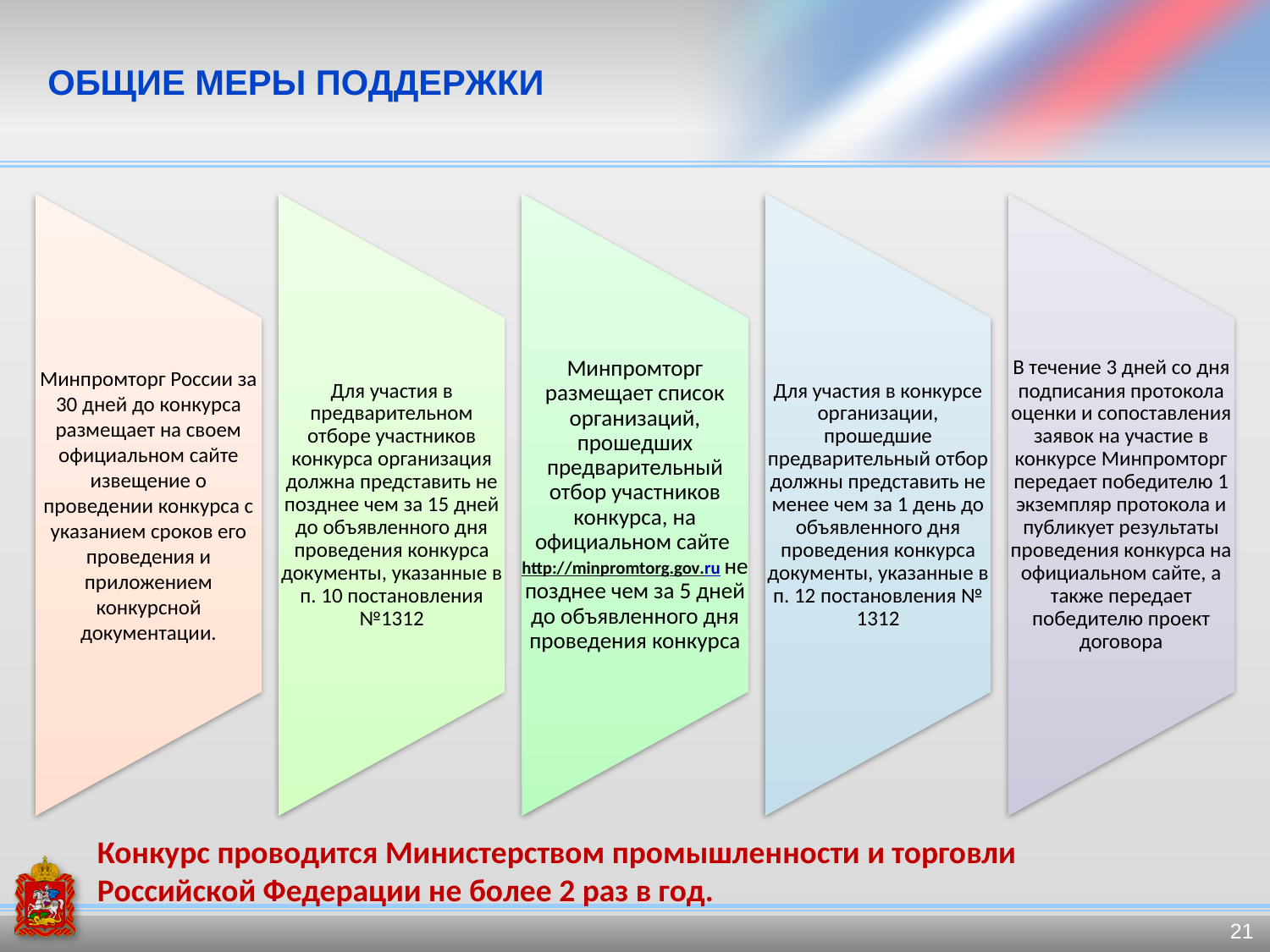

# ОБЩИЕ МЕРЫ ПОДДЕРЖКИ
Минпромторг России за 30 дней до конкурса размещает на своем официальном сайте извещение о проведении конкурса с указанием сроков его проведения и приложением конкурсной документации.
Для участия в предварительном отборе участников конкурса организация должна представить не позднее чем за 15 дней до объявленного дня проведения конкурса документы, указанные в п. 10 постановления №1312
Минпромторг размещает список организаций, прошедших предварительный отбор участников конкурса, на официальном сайте http://minpromtorg.gov.ru не позднее чем за 5 дней до объявленного дня проведения конкурса
Для участия в конкурсе организации, прошедшие предварительный отбор должны представить не менее чем за 1 день до объявленного дня проведения конкурса документы, указанные в п. 12 постановления № 1312
В течение 3 дней со дня подписания протокола оценки и сопоставления заявок на участие в конкурсе Минпромторг передает победителю 1 экземпляр протокола и публикует результаты проведения конкурса на официальном сайте, а также передает победителю проект договора
Конкурс проводится Министерством промышленности и торговли Российской Федерации не более 2 раз в год.
21